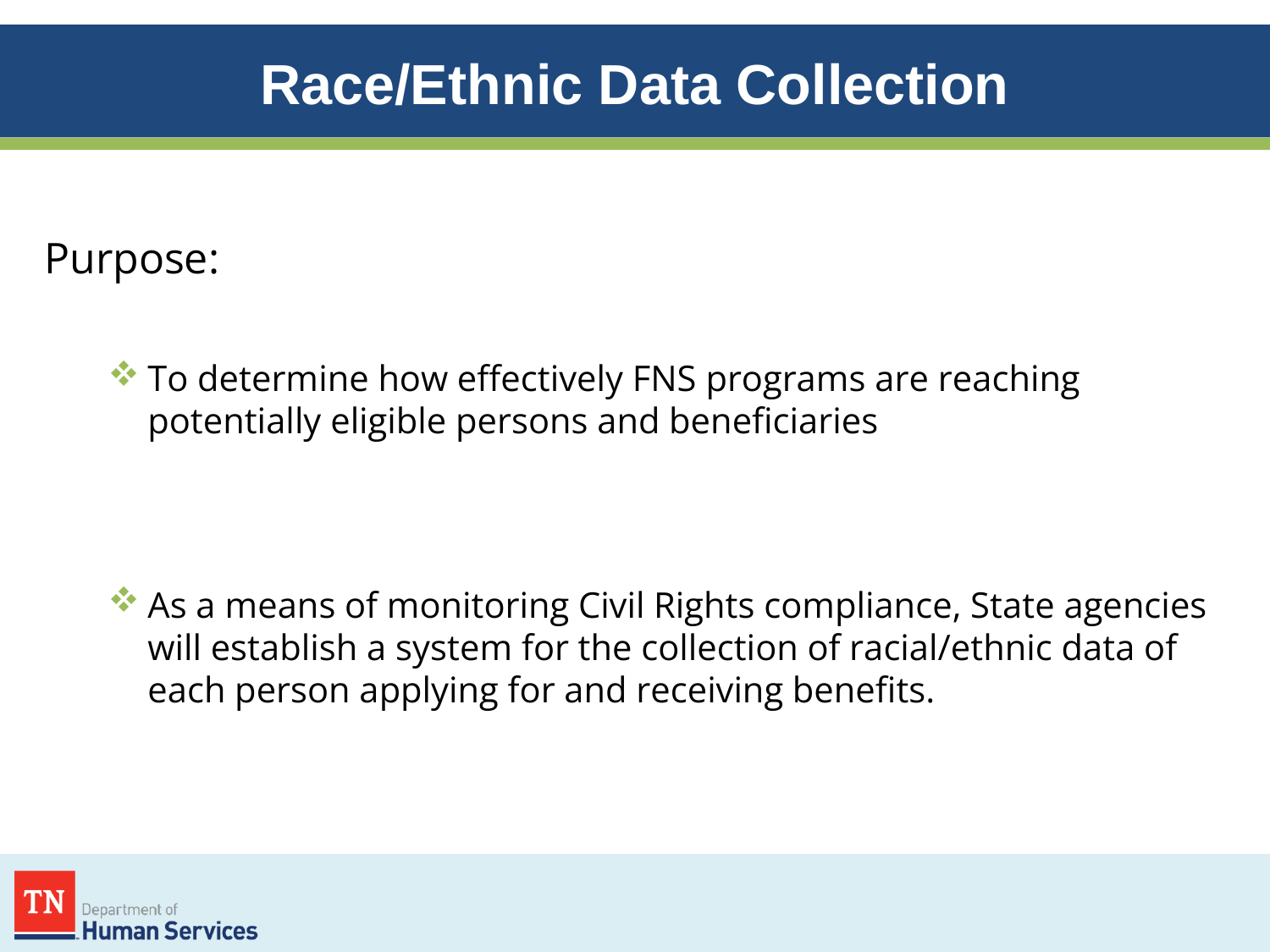

# Race/Ethnic Data Collection

Purpose:

To determine how effectively FNS programs are reaching potentially eligible persons and beneficiaries

As a means of monitoring Civil Rights compliance, State agencies will establish a system for the collection of racial/ethnic data of each person applying for and receiving benefits.